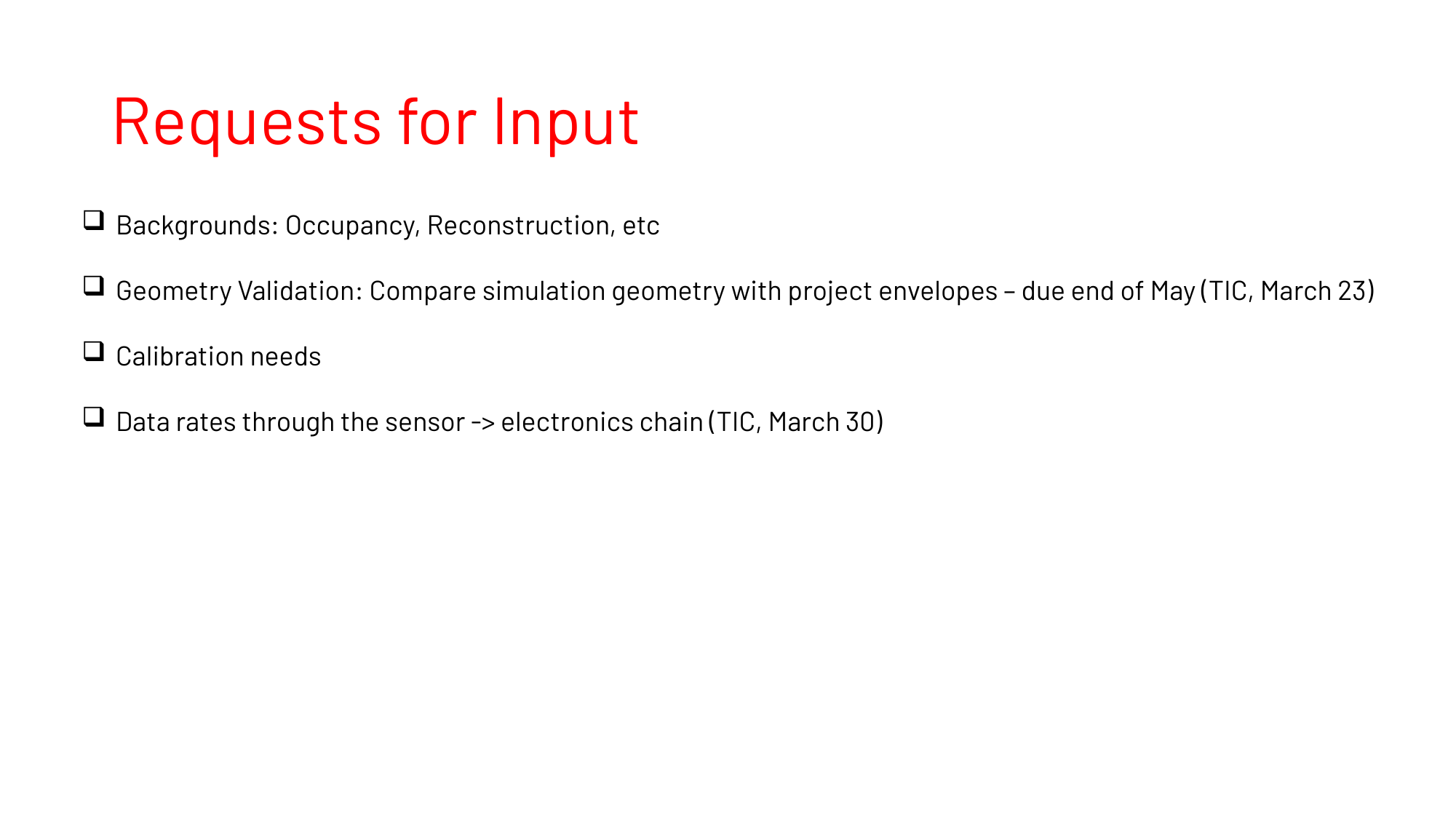

# Requests for Input
Backgrounds: Occupancy, Reconstruction, etc

Geometry Validation: Compare simulation geometry with project envelopes – due end of May (TIC, March 23)

Calibration needs

Data rates through the sensor -> electronics chain (TIC, March 30)